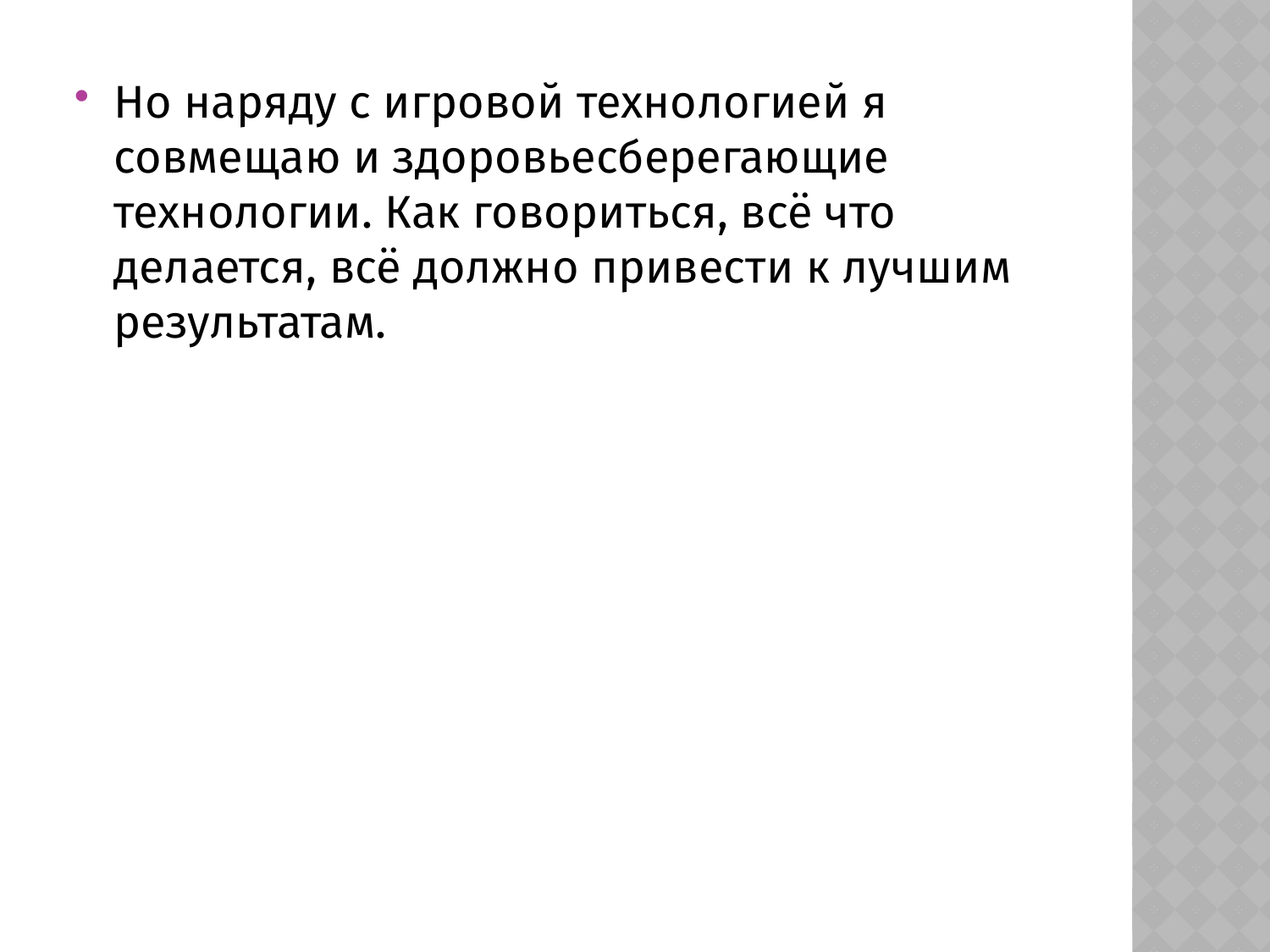

Но наряду с игровой технологией я совмещаю и здоровьесберегающие технологии. Как говориться, всё что делается, всё должно привести к лучшим результатам.